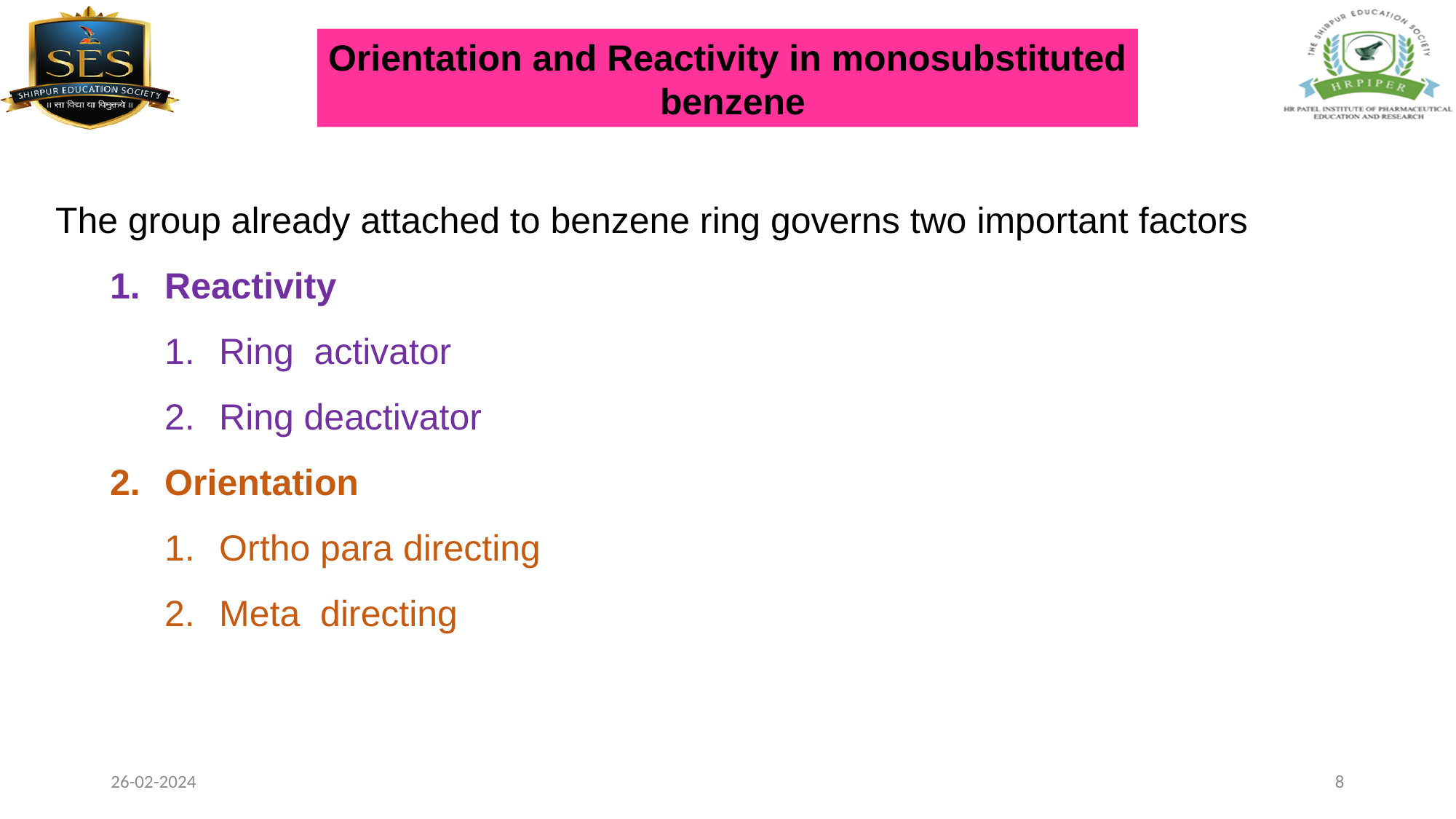

Orientation and Reactivity in monosubstituted
 benzene
The group already attached to benzene ring governs two important factors
Reactivity
Ring  activator
Ring deactivator
Orientation
Ortho para directing
Meta  directing
26-02-2024
8